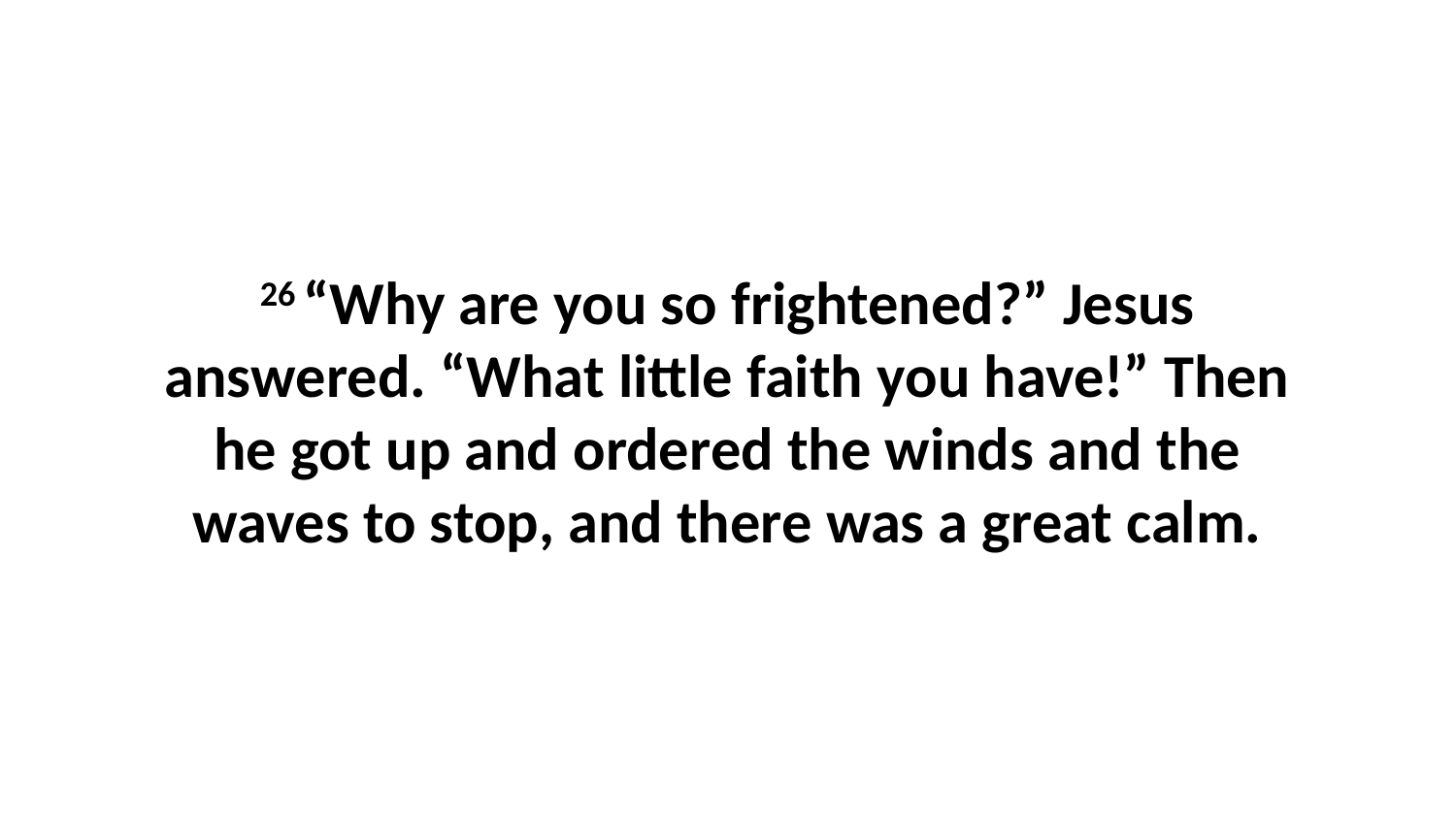

26 “Why are you so frightened?” Jesus answered. “What little faith you have!” Then he got up and ordered the winds and the waves to stop, and there was a great calm.